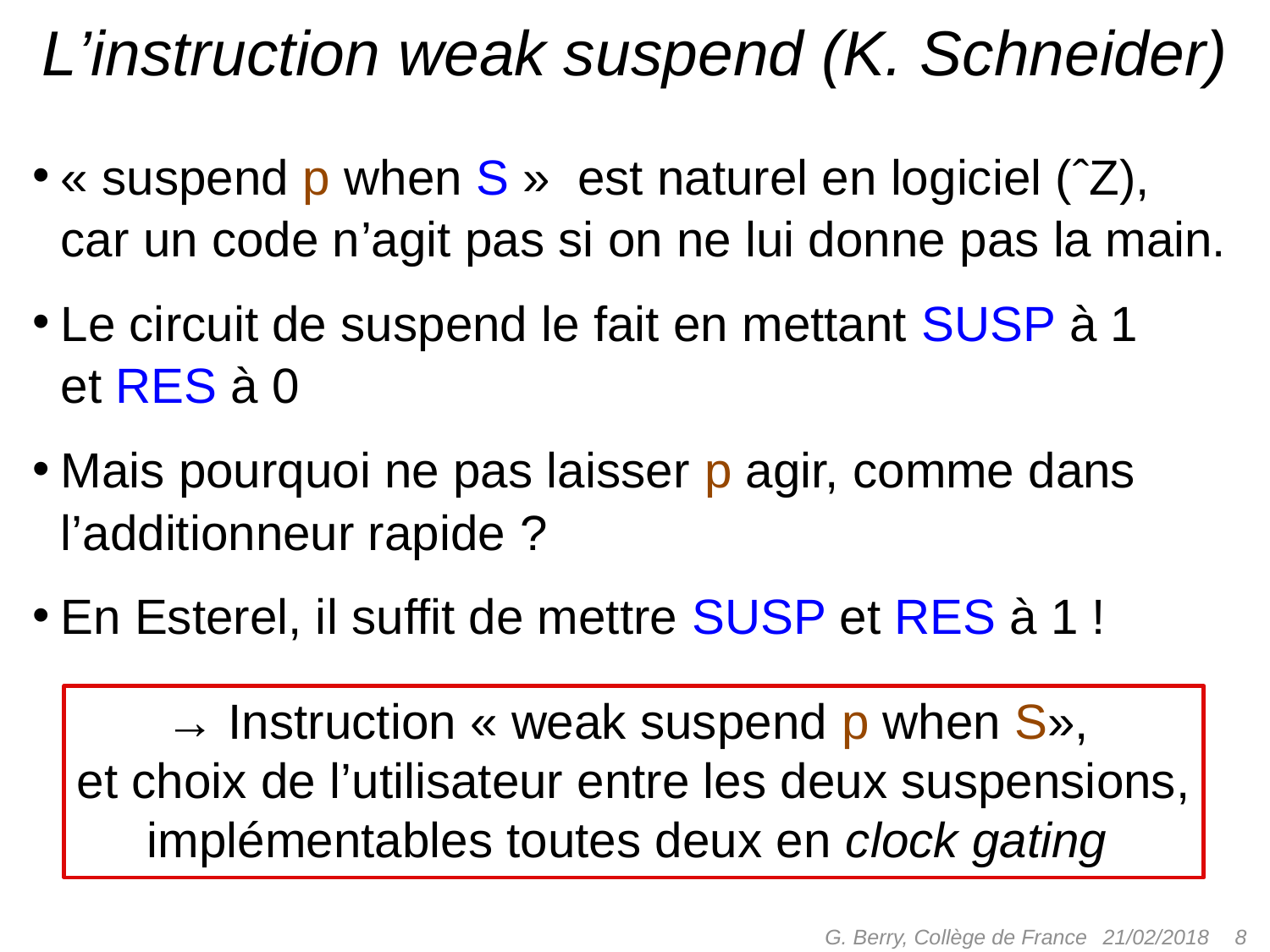

# L’instruction weak suspend (K. Schneider)
« suspend p when S »  est naturel en logiciel (ˆZ),  car un code n’agit pas si on ne lui donne pas la main.
Le circuit de suspend le fait en mettant SUSP à 1 et RES à 0
Mais pourquoi ne pas laisser p agir, comme dans l’additionneur rapide ?
En Esterel, il suffit de mettre SUSP et RES à 1 !
→ Instruction « weak suspend p when S»,
et choix de l’utilisateur entre les deux suspensions,
implémentables toutes deux en clock gating
G. Berry, Collège de France
 8
21/02/2018